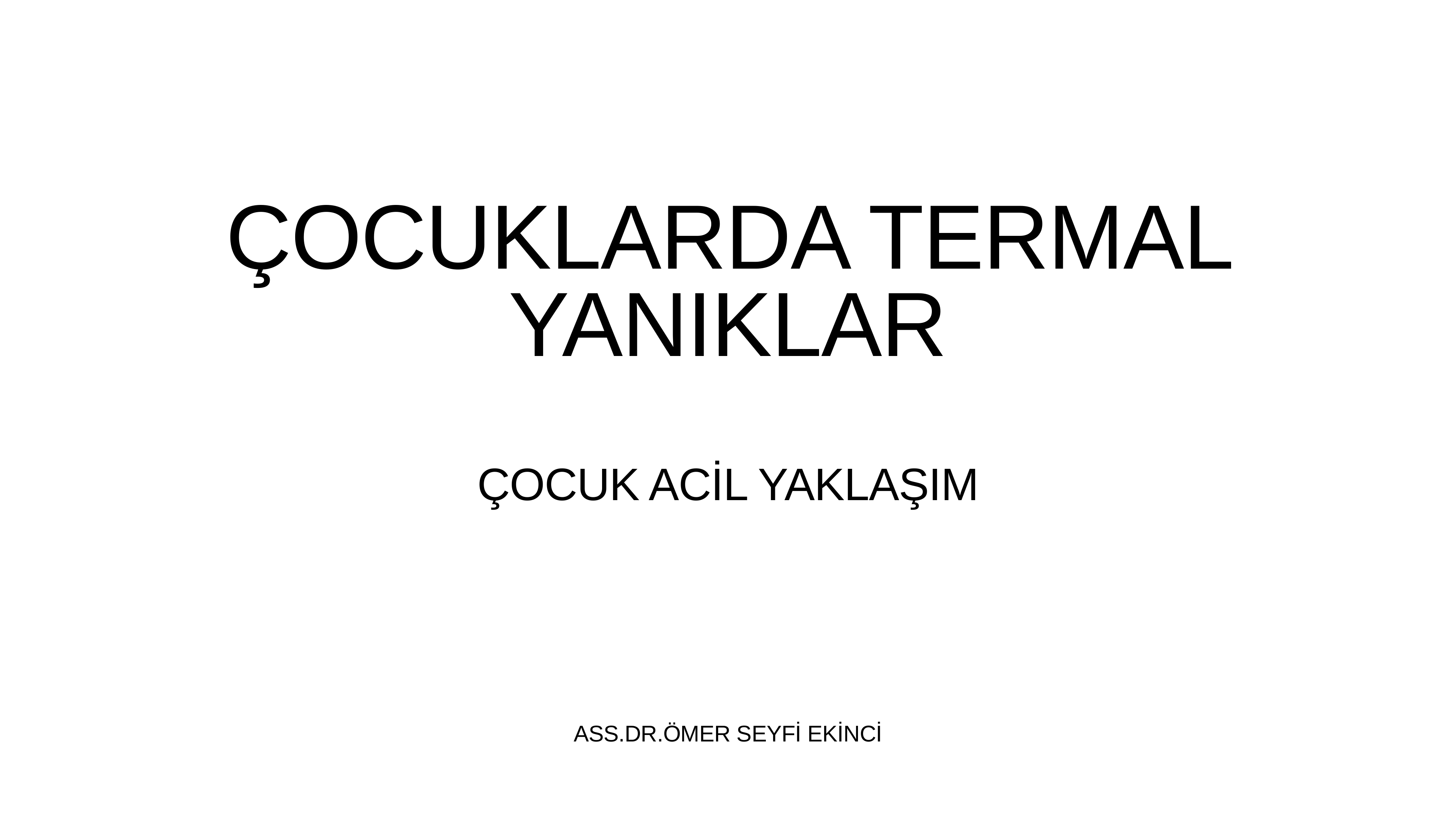

# ÇOCUKLARDA TERMAL YANIKLAR
ÇOCUK ACİL YAKLAŞIM
ASS.DR.ÖMER SEYFİ EKİNCİ